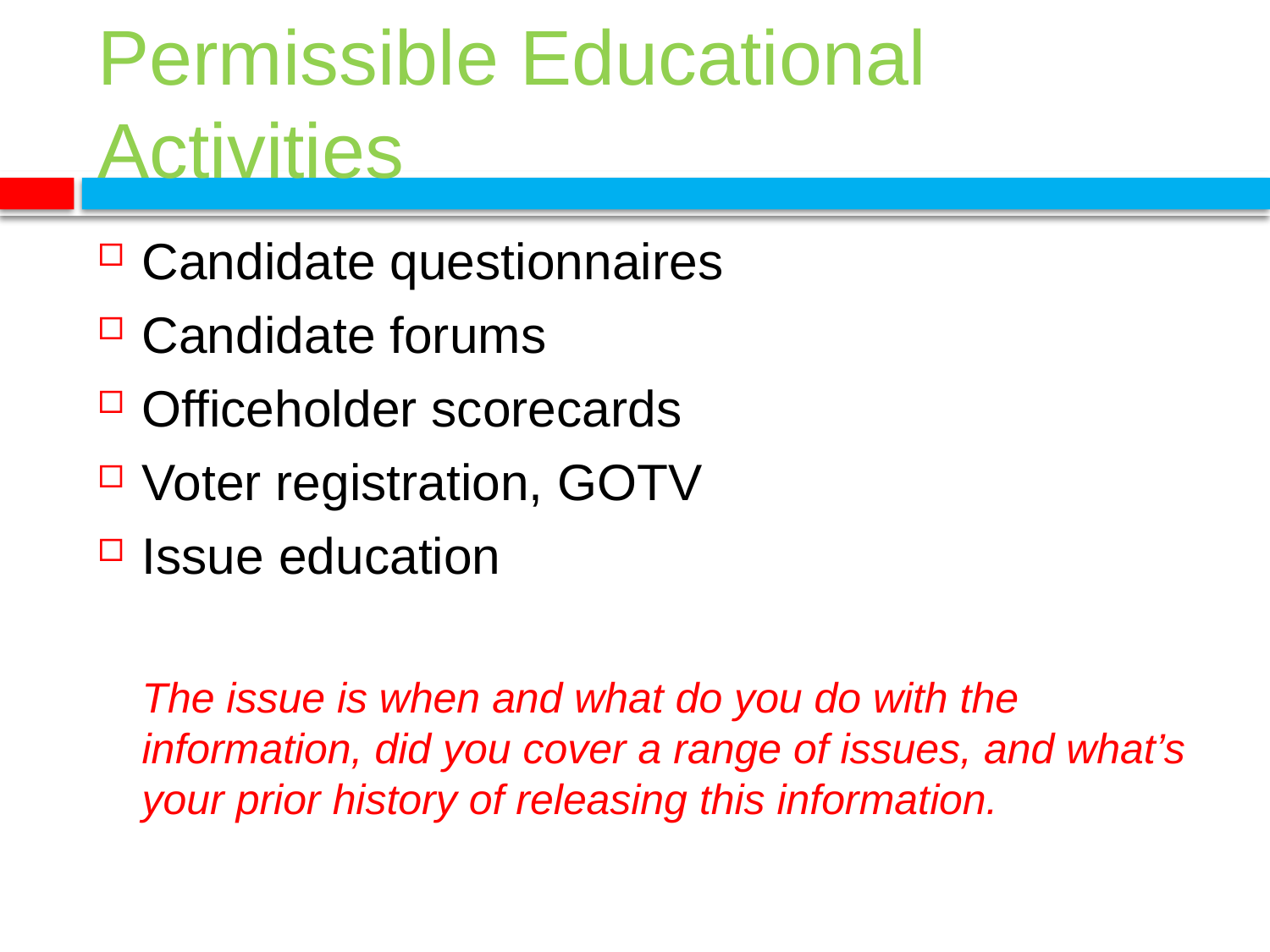

# Permissible Educational Activities
Candidate questionnaires
Candidate forums
Officeholder scorecards
Voter registration, GOTV
Issue education

	The issue is when and what do you do with the information, did you cover a range of issues, and what’s your prior history of releasing this information.